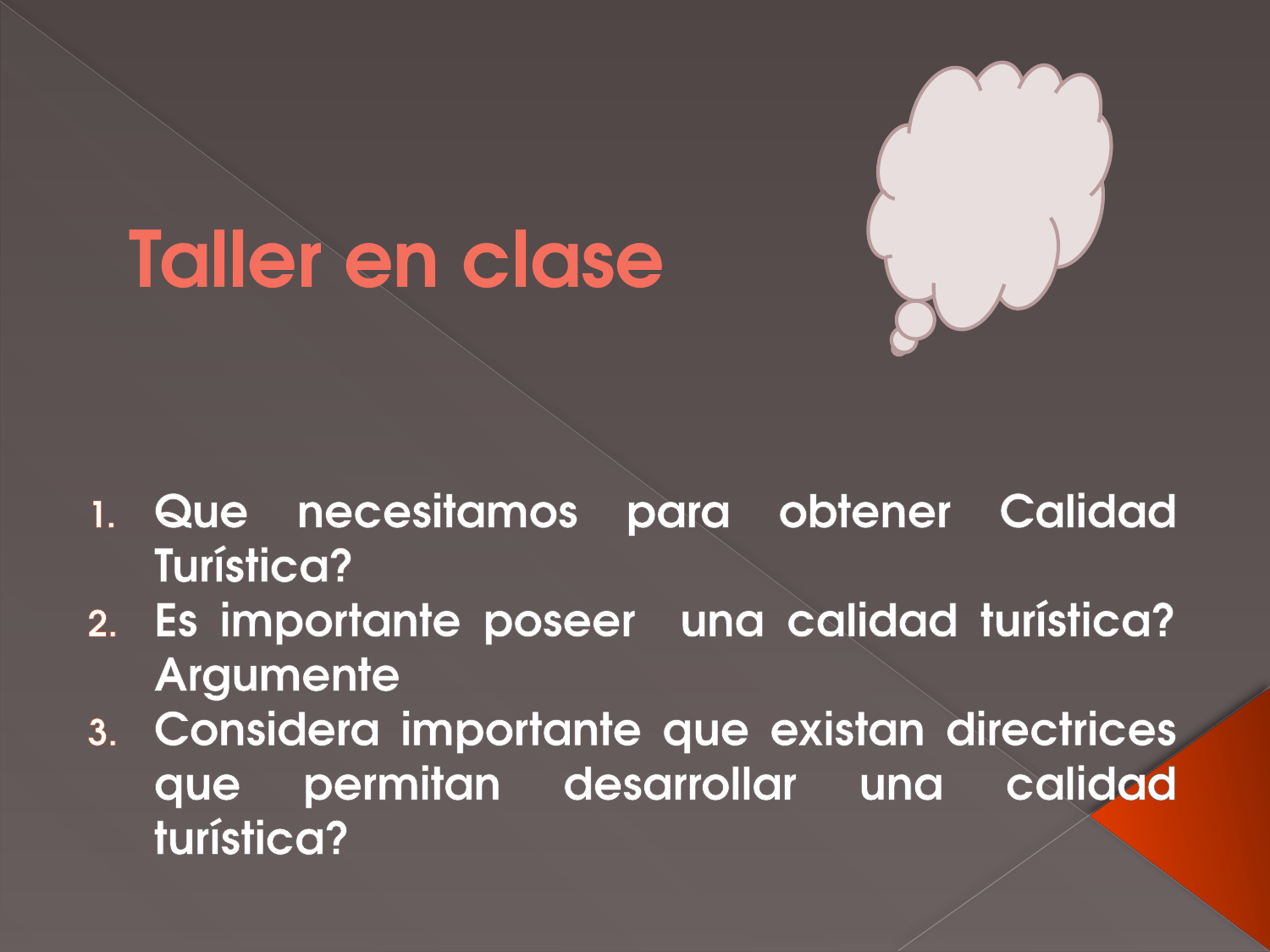

# Taller en clase

Que necesitamos para obtener Calidad Turística?
Es importante poseer  una calidad turística? Argumente
Considera importante que existan directrices que permitan desarrollar una calidad turística?